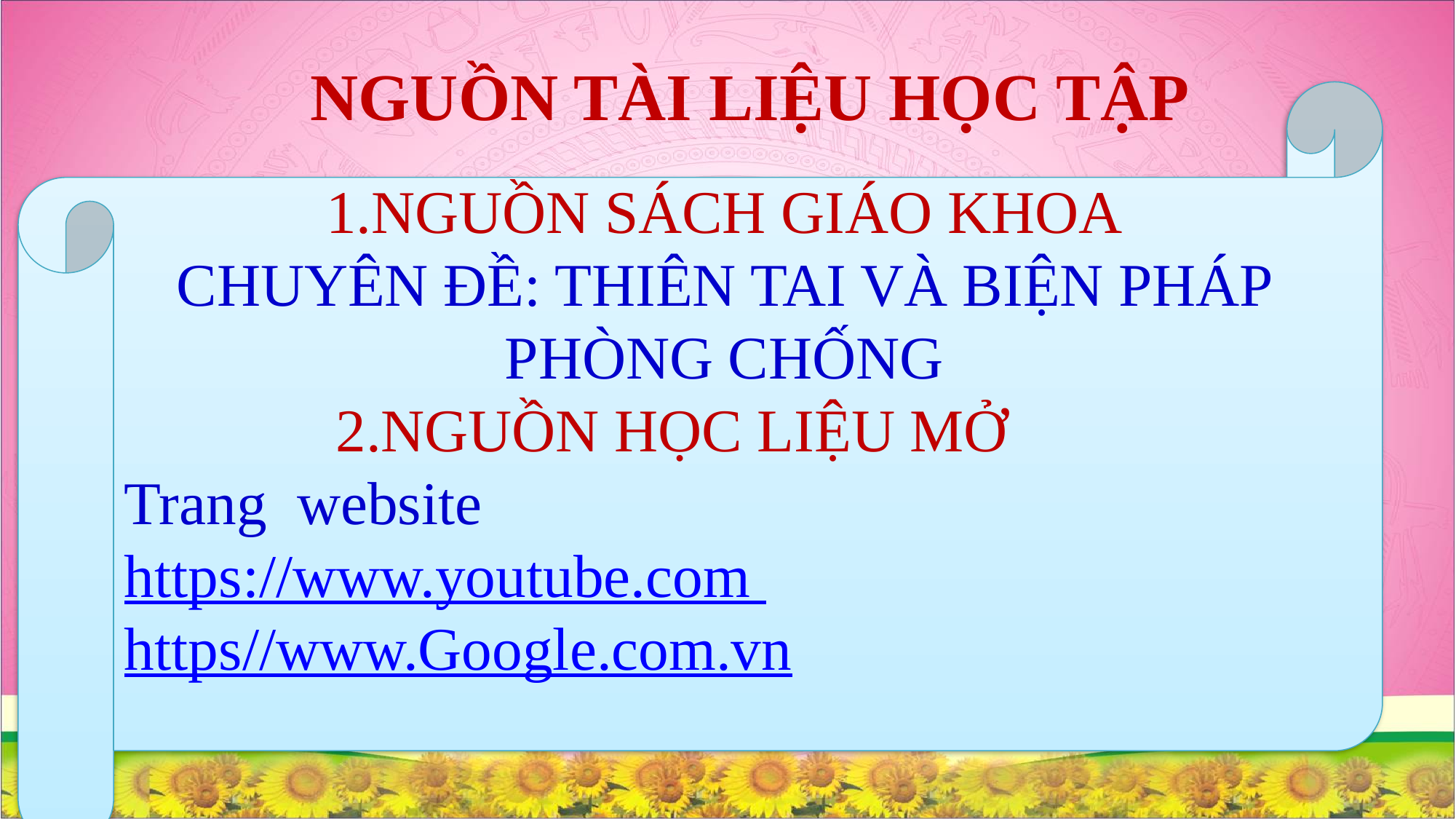

# NGUỒN TÀI LIỆU HỌC TẬP
1.NGUỒN SÁCH GIÁO KHOA
CHUYÊN ĐỀ: THIÊN TAI VÀ BIỆN PHÁP PHÒNG CHỐNG
              2.NGUỒN HỌC LIỆU MỞ
Trang  website                            https://www.youtube.com
https//www.Google.com.vn